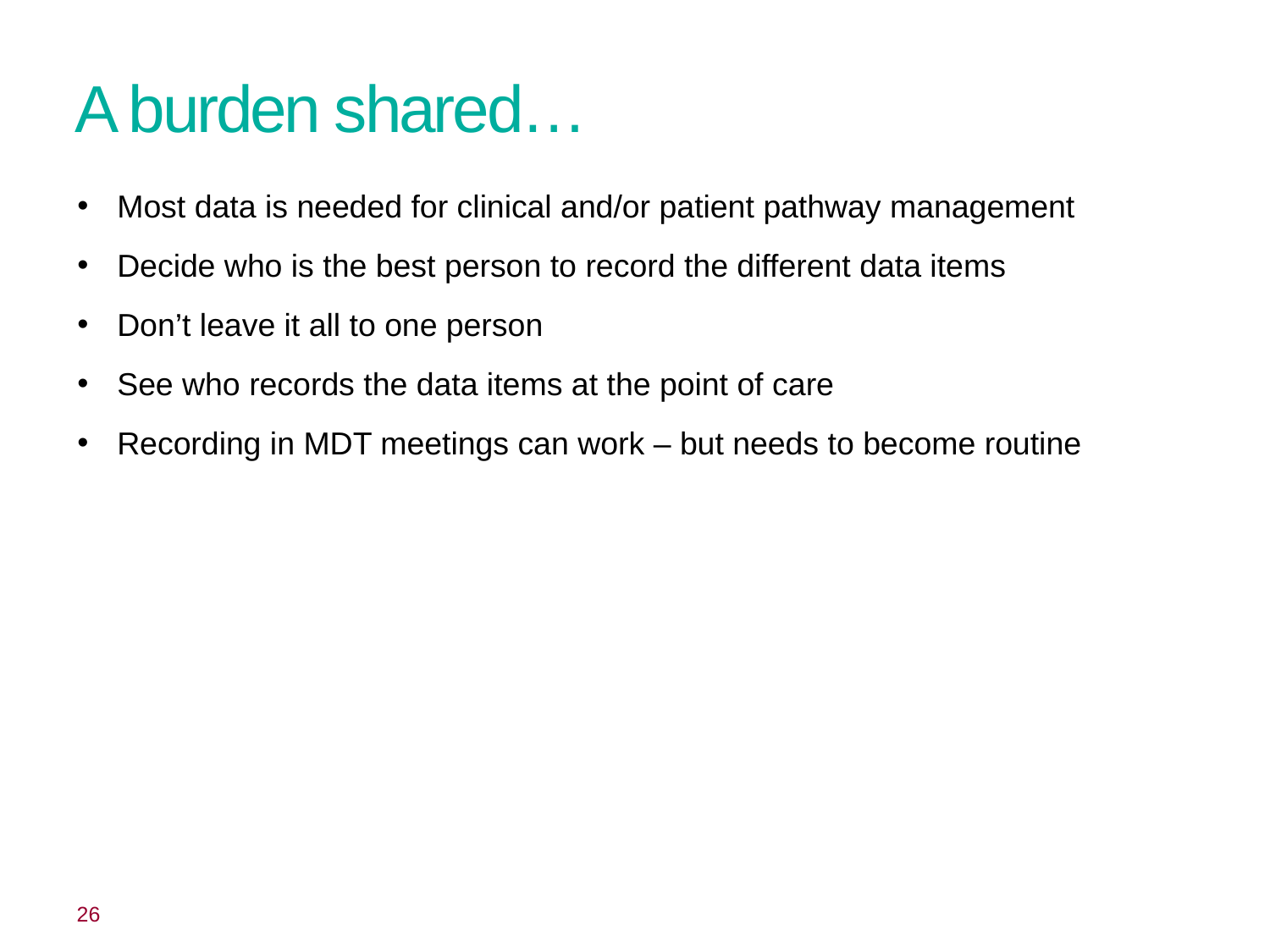

# A burden shared…
Most data is needed for clinical and/or patient pathway management
Decide who is the best person to record the different data items
Don’t leave it all to one person
See who records the data items at the point of care
Recording in MDT meetings can work – but needs to become routine

  26